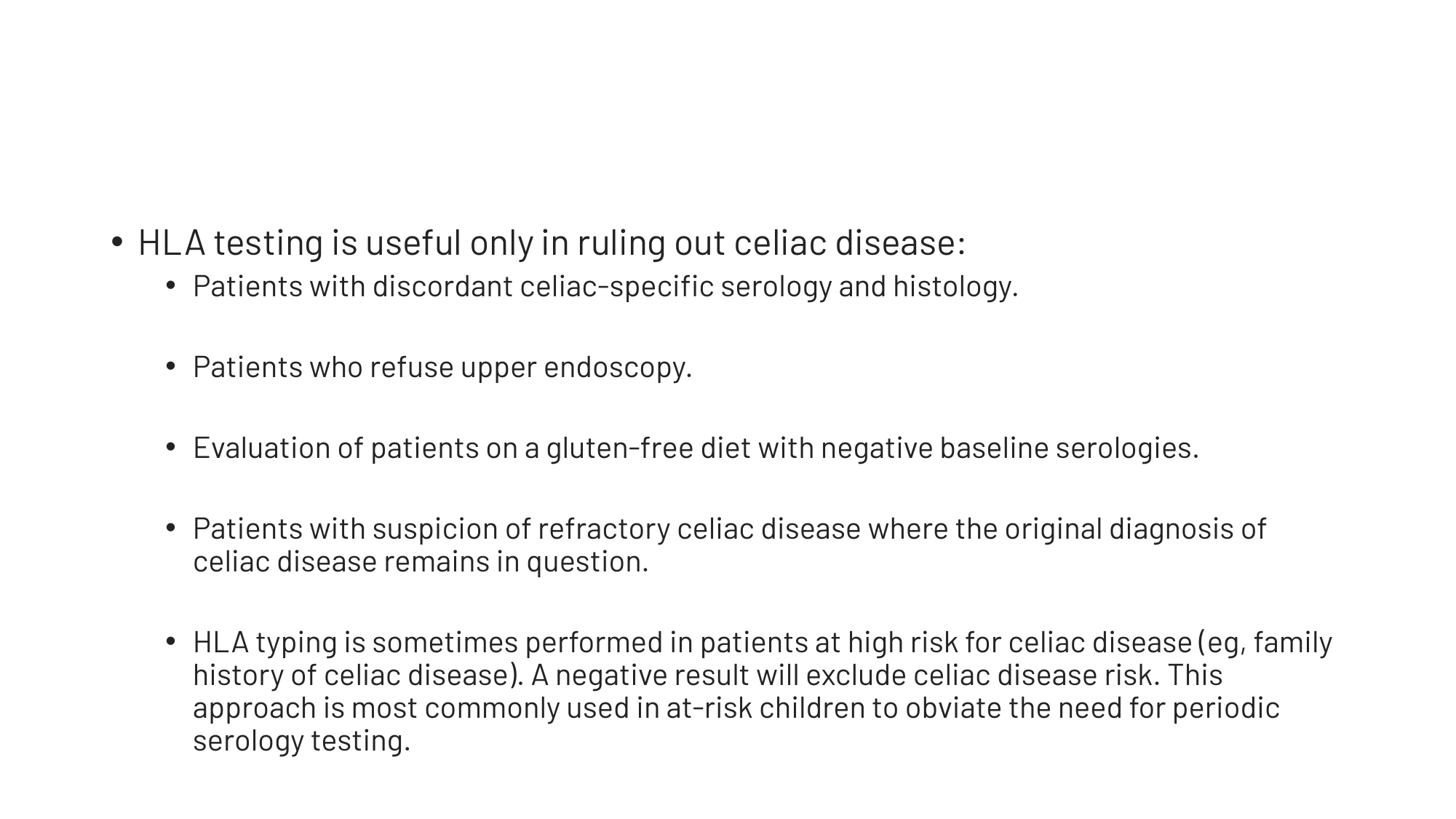

#
HLA testing is useful only in ruling out celiac disease:
Patients with discordant celiac-specific serology and histology.

Patients who refuse upper endoscopy.

Evaluation of patients on a gluten-free diet with negative baseline serologies.

Patients with suspicion of refractory celiac disease where the original diagnosis of celiac disease remains in question.

HLA typing is sometimes performed in patients at high risk for celiac disease (eg, family history of celiac disease). A negative result will exclude celiac disease risk. This approach is most commonly used in at-risk children to obviate the need for periodic serology testing.